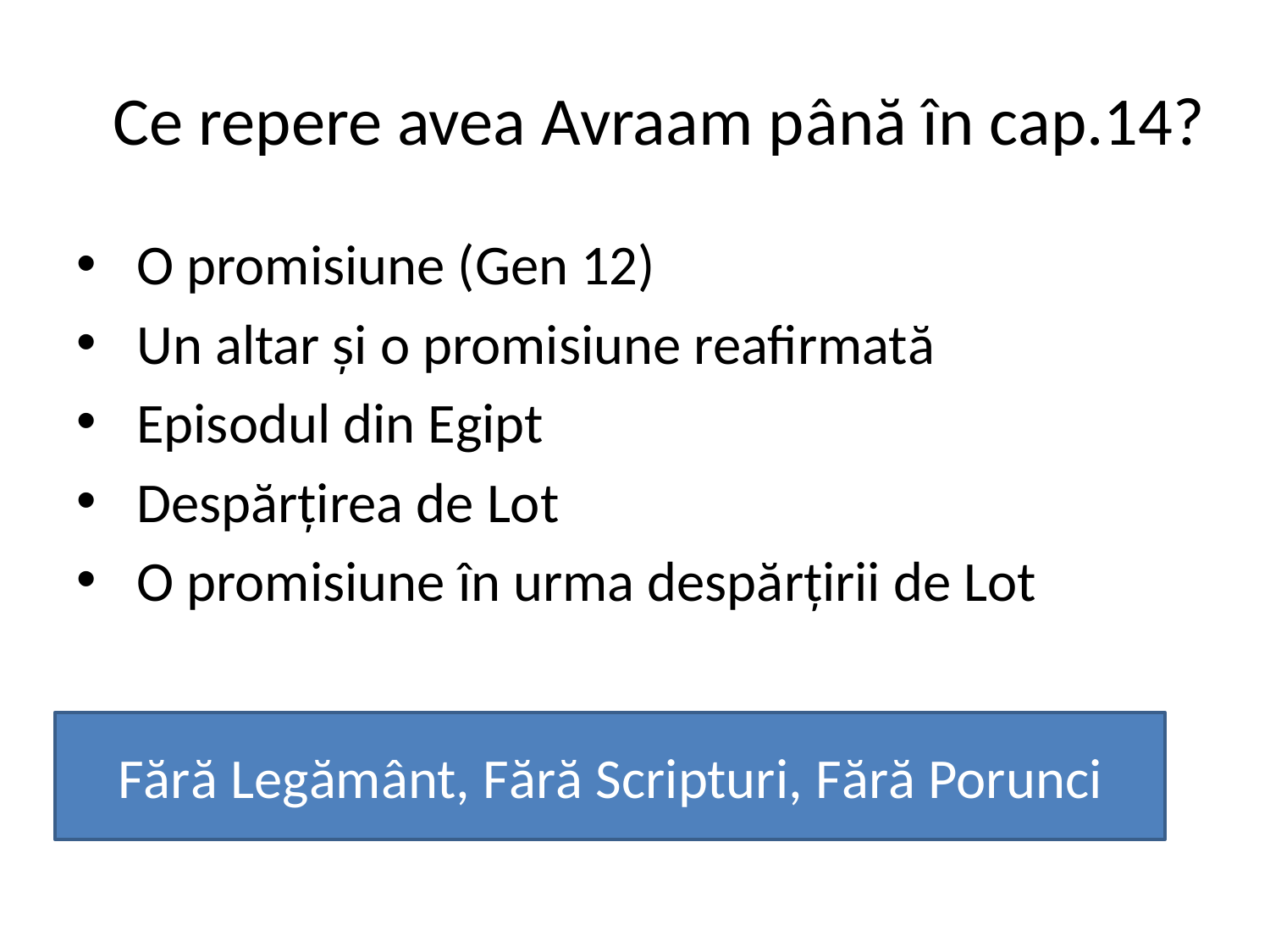

# Ce repere avea Avraam până în cap.14?
 O promisiune (Gen 12)
 Un altar și o promisiune reafirmată
 Episodul din Egipt
 Despărțirea de Lot
 O promisiune în urma despărțirii de Lot

Fără Legământ, Fără Scripturi, Fără Porunci